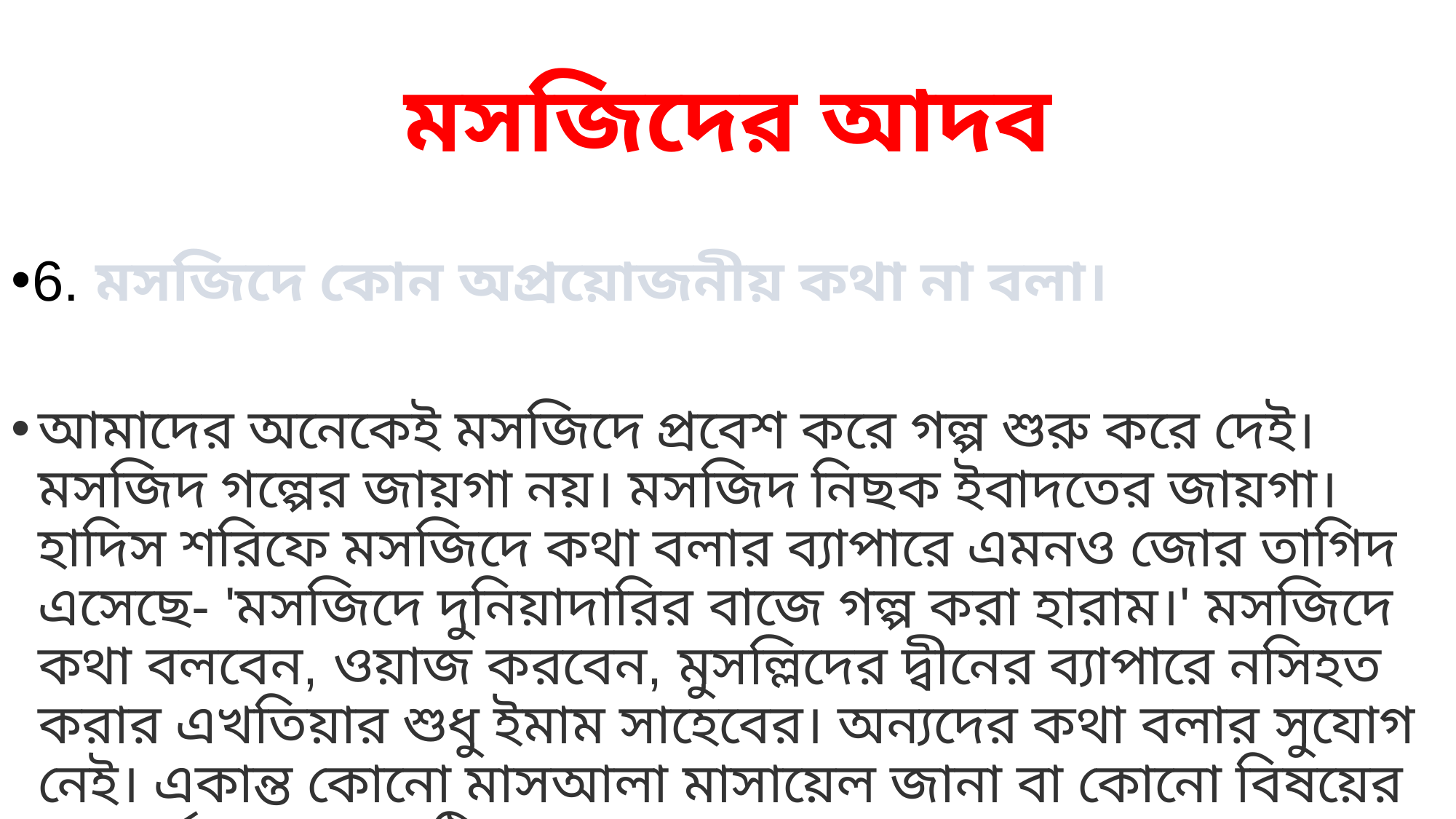

# মসজিদের আদব
6. মসজিদে কোন অপ্রয়োজনীয় কথা না বলা।
আমাদের অনেকেই মসজিদে প্রবেশ করে গল্প শুরু করে দেই। মসজিদ গল্পের জায়গা নয়। মসজিদ নিছক ইবাদতের জায়গা। হাদিস শরিফে মসজিদে কথা বলার ব্যাপারে এমনও জোর তাগিদ এসেছে- 'মসজিদে দুনিয়াদারির বাজে গল্প করা হারাম।' মসজিদে কথা বলবেন, ওয়াজ করবেন, মুসল্লিদের দ্বীনের ব্যাপারে নসিহত করার এখতিয়ার শুধু ইমাম সাহেবের। অন্যদের কথা বলার সুযোগ নেই। একান্ত কোনো মাসআলা মাসায়েল জানা বা কোনো বিষয়ের পরামর্শ থাকলে সেটি ভদ্রভাবে, নম্রতার সঙ্গে, আদবের সঙ্গে, লিখিতভাবে করা ভালো।